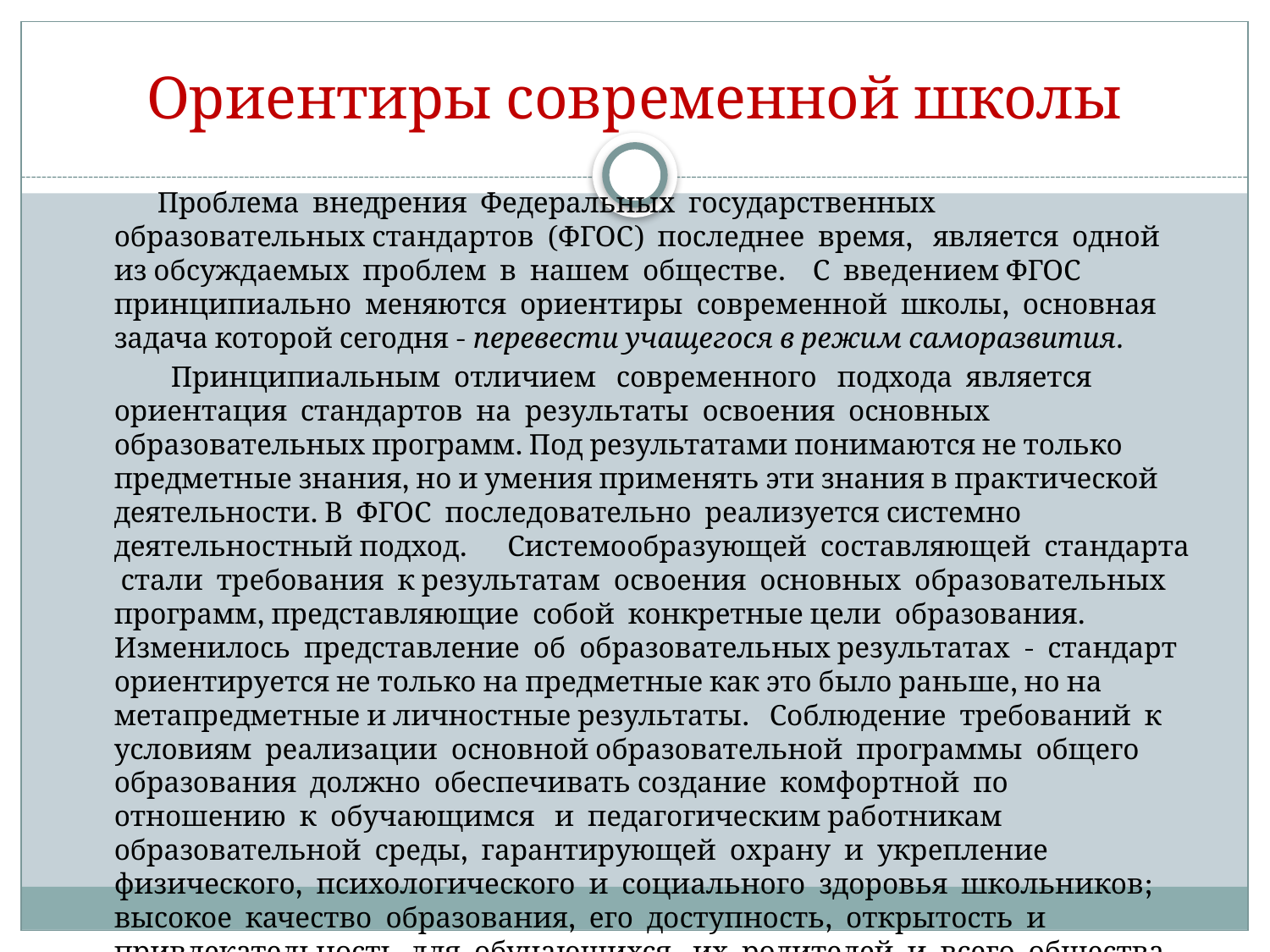

# Ориентиры современной школы
            Проблема  внедрения  Федеральных  государственных  образовательных стандартов  (ФГОС)  последнее  время,   является  одной  из обсуждаемых  проблем  в  нашем  обществе.    С  введением ФГОС  принципиально  меняются  ориентиры  современной  школы,  основная задача которой сегодня - перевести учащегося в режим саморазвития.
              Принципиальным  отличием   современного   подхода  является ориентация  стандартов  на  результаты  освоения  основных  образовательных программ. Под результатами понимаются не только предметные знания, но и умения применять эти знания в практической деятельности. В  ФГОС  последовательно  реализуется системно деятельностный подход.      Системообразующей  составляющей  стандарта  стали  требования  к результатам  освоения  основных  образовательных  программ, представляющие  собой  конкретные цели  образования.    Изменилось  представление  об  образовательных результатах  -  стандарт ориентируется не только на предметные как это было раньше, но на метапредметные и личностные результаты.   Соблюдение  требований  к  условиям  реализации  основной образовательной  программы  общего  образования  должно  обеспечивать создание  комфортной  по  отношению  к  обучающимся   и  педагогическим работникам  образовательной  среды,  гарантирующей  охрану  и  укрепление физического,  психологического  и  социального  здоровья  школьников; высокое  качество  образования,  его  доступность,  открытость  и привлекательность  для  обучающихся,  их  родителей  и  всего  общества, духовно-нравственное развитие и воспитание  обучающихся.